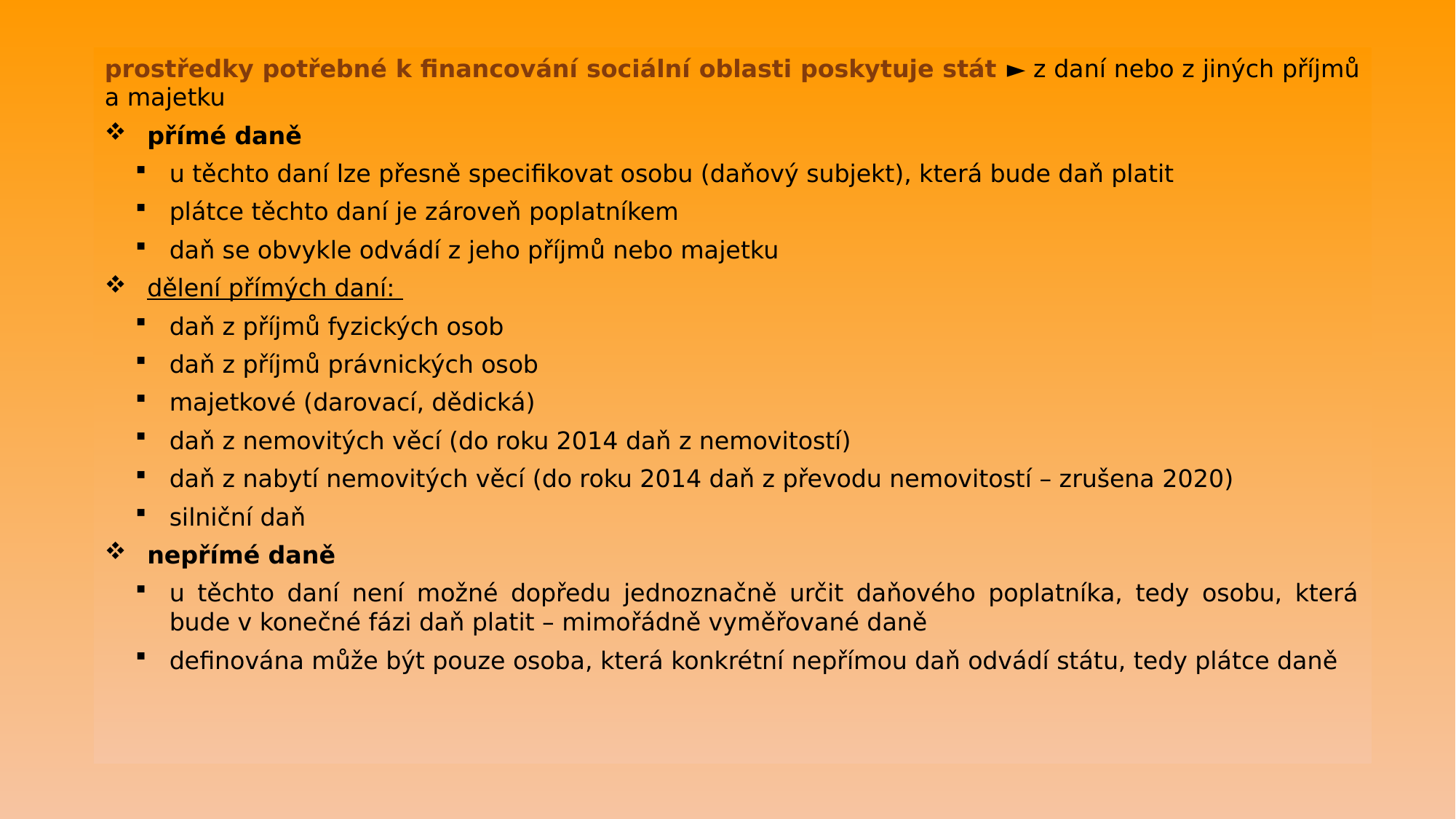

prostředky potřebné k financování sociální oblasti poskytuje stát ► z daní nebo z jiných příjmů a majetku
přímé daně
u těchto daní lze přesně specifikovat osobu (daňový subjekt), která bude daň platit
plátce těchto daní je zároveň poplatníkem
daň se obvykle odvádí z jeho příjmů nebo majetku
dělení přímých daní:
daň z příjmů fyzických osob
daň z příjmů právnických osob
majetkové (darovací, dědická)
daň z nemovitých věcí (do roku 2014 daň z nemovitostí)
daň z nabytí nemovitých věcí (do roku 2014 daň z převodu nemovitostí – zrušena 2020)
silniční daň
nepřímé daně
u těchto daní není možné dopředu jednoznačně určit daňového poplatníka, tedy osobu, která bude v konečné fázi daň platit – mimořádně vyměřované daně
definována může být pouze osoba, která konkrétní nepřímou daň odvádí státu, tedy plátce daně